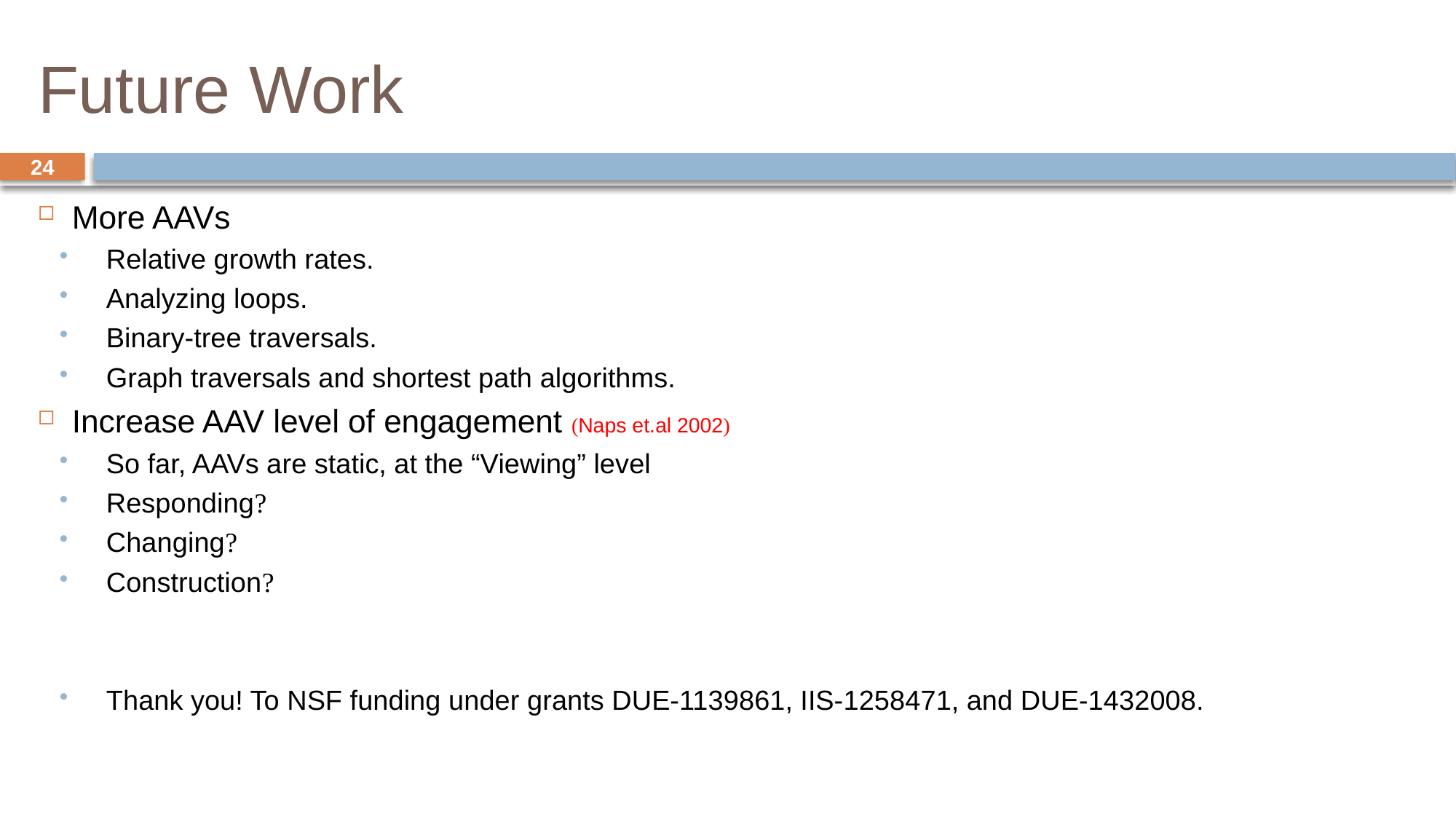

# Future Work
24
More AAVs
Relative growth rates.
Analyzing loops.
Binary-tree traversals.
Graph traversals and shortest path algorithms.
Increase AAV level of engagement (Naps et.al 2002)
So far, AAVs are static, at the “Viewing” level
Responding?
Changing?
Construction?

Thank you! To NSF funding under grants DUE-1139861, IIS-1258471, and DUE-1432008.